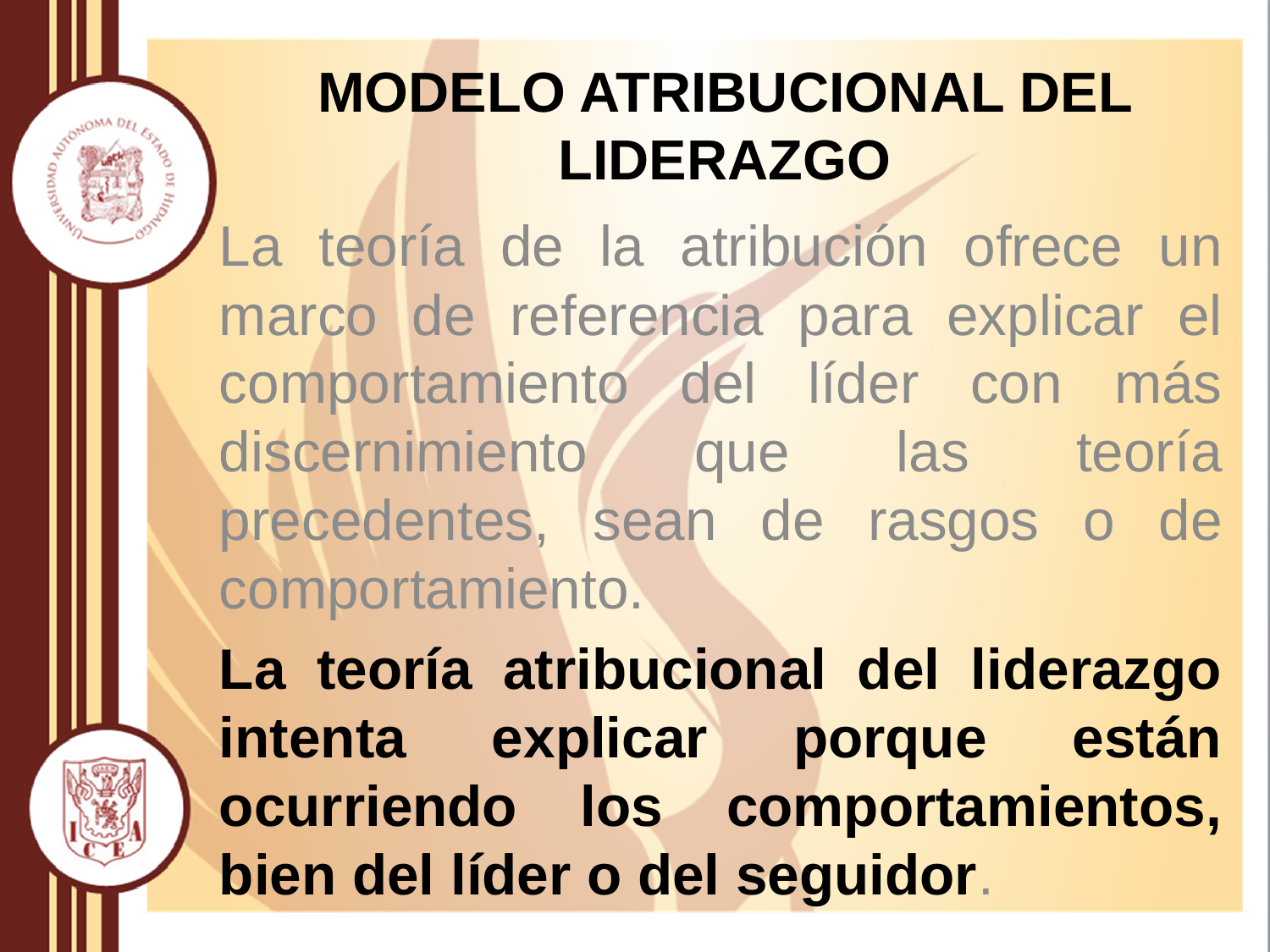

# Modelo Atribucional del Liderazgo
La teoría de la atribución ofrece un marco de referencia para explicar el comportamiento del líder con más discernimiento que las teoría precedentes, sean de rasgos o de comportamiento.
La teoría atribucional del liderazgo intenta explicar porque están ocurriendo los comportamientos, bien del líder o del seguidor.